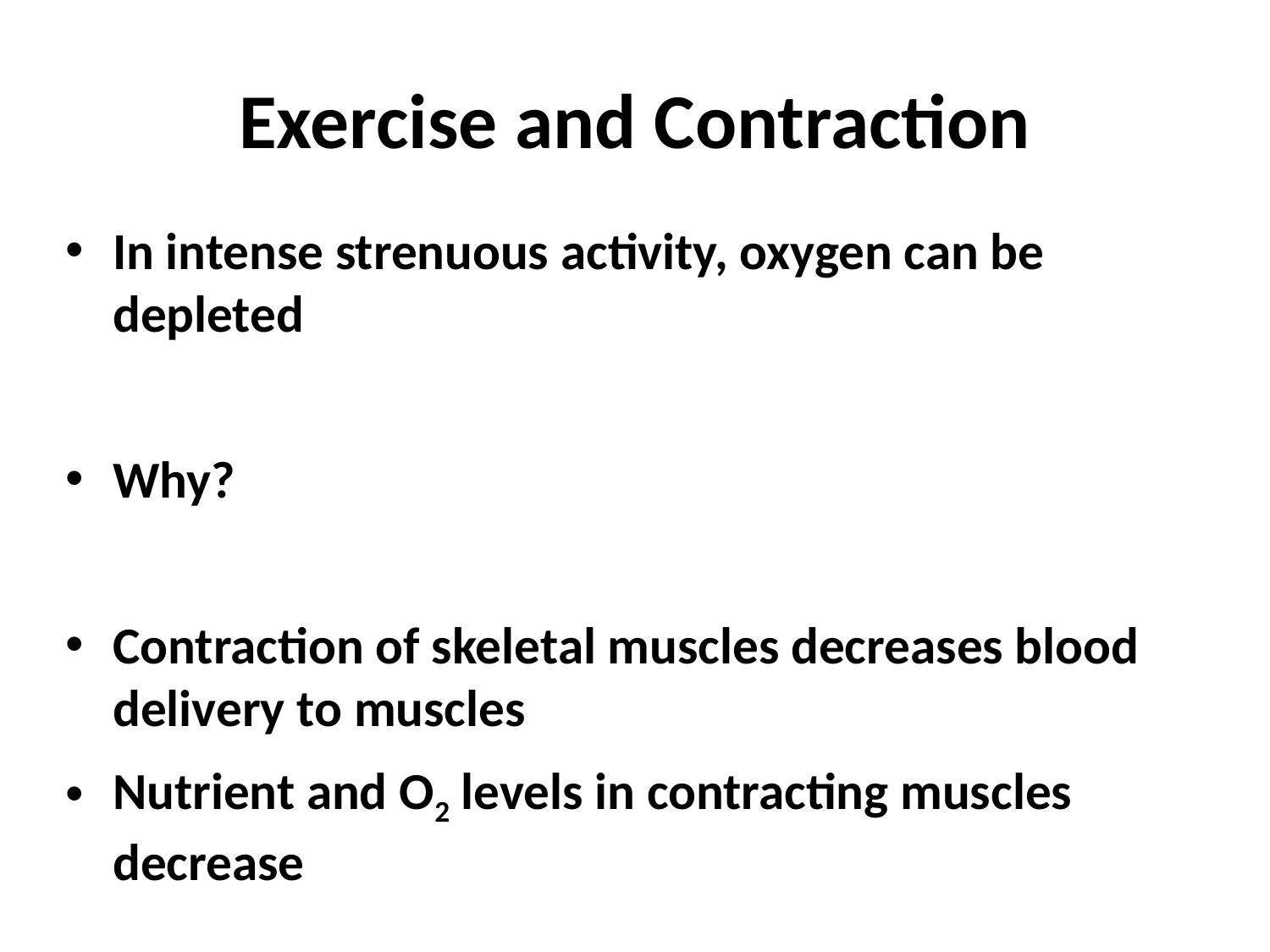

# Exercise and Contraction
In intense strenuous activity, oxygen can be depleted

Why?

Contraction of skeletal muscles decreases blood delivery to muscles
Nutrient and O2 levels in contracting muscles decrease